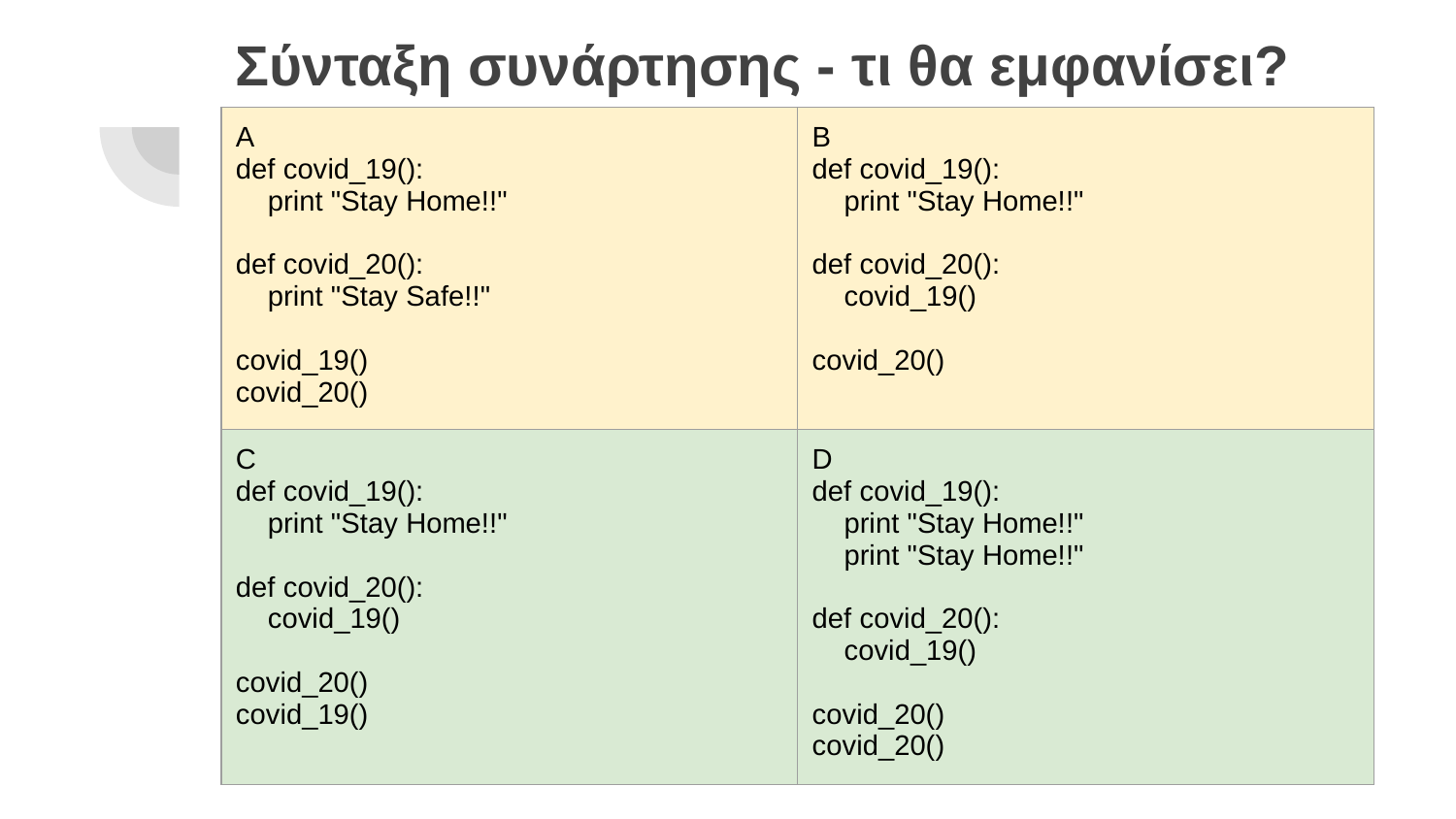

# Σύνταξη συνάρτησης - τι θα εμφανίσει?

| A def covid\_19(): print "Stay Home!!" def covid\_20(): print "Stay Safe!!" covid\_19() covid\_20() | B def covid\_19(): print "Stay Home!!" def covid\_20(): covid\_19() covid\_20() |
| --- | --- |
| C def covid\_19(): print "Stay Home!!" def covid\_20(): covid\_19() covid\_20() covid\_19() | D def covid\_19(): print "Stay Home!!" print "Stay Home!!" def covid\_20(): covid\_19() covid\_20() covid\_20() |